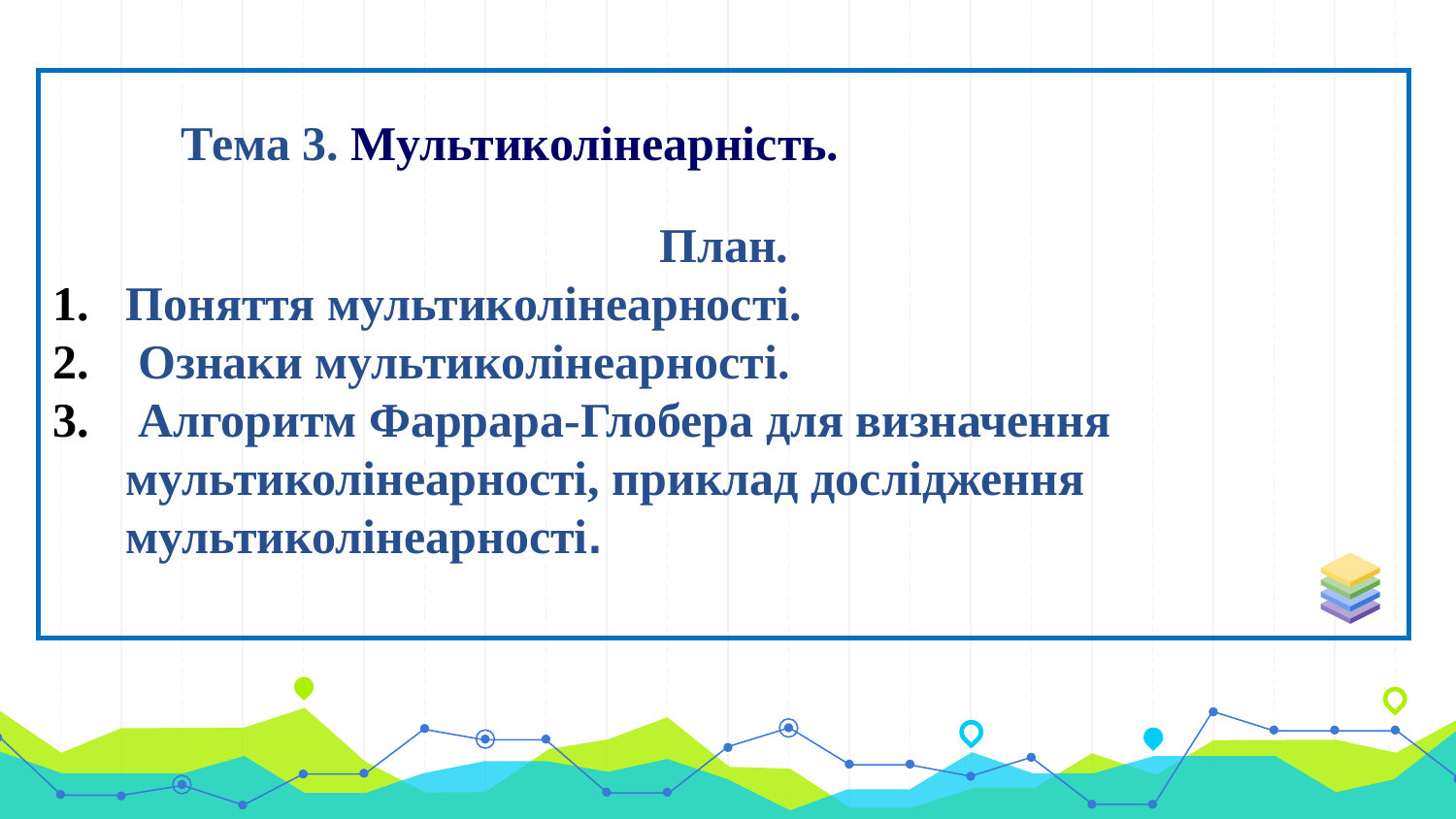

План.
Поняття мультиколінеарності.
 Ознаки мультиколінеарності.
 Алгоритм Фаррара-Глобера для визначення мультиколінеарності, приклад дослідження мультиколінеарності.

# Тема 3. Мультиколінеарність.